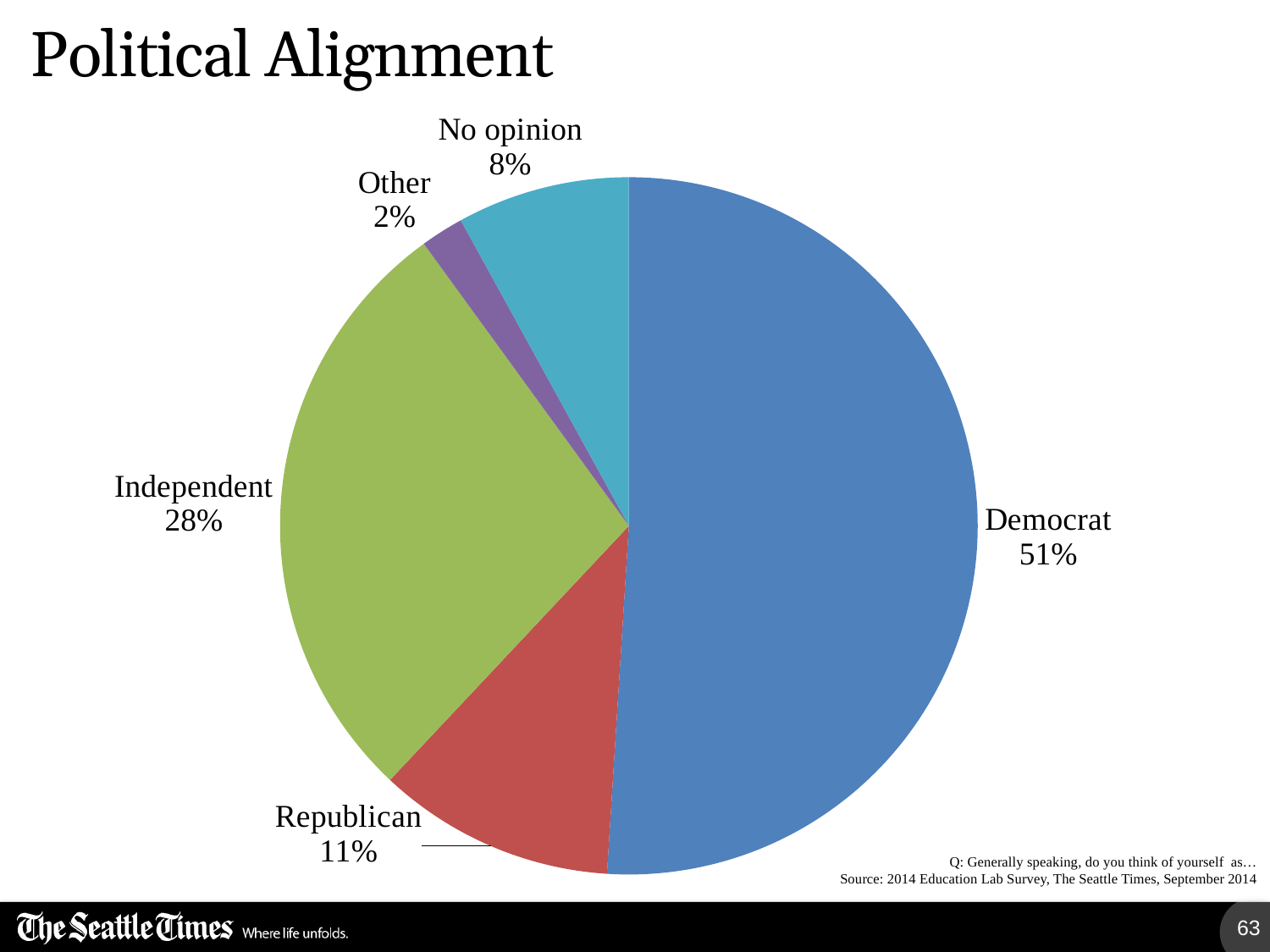

# Political Alignment

### Chart

| Category |  |
|---|---|
| Democrat | 0.51 |
| Republican | 0.11 |
| Independent | 0.2800000000000001 |
| Other | 0.02000000000000001 |
| No opinion | 0.08000000000000004 |
Q: Generally speaking, do you think of yourself  as…
Source: 2014 Education Lab Survey, The Seattle Times, September 2014
63